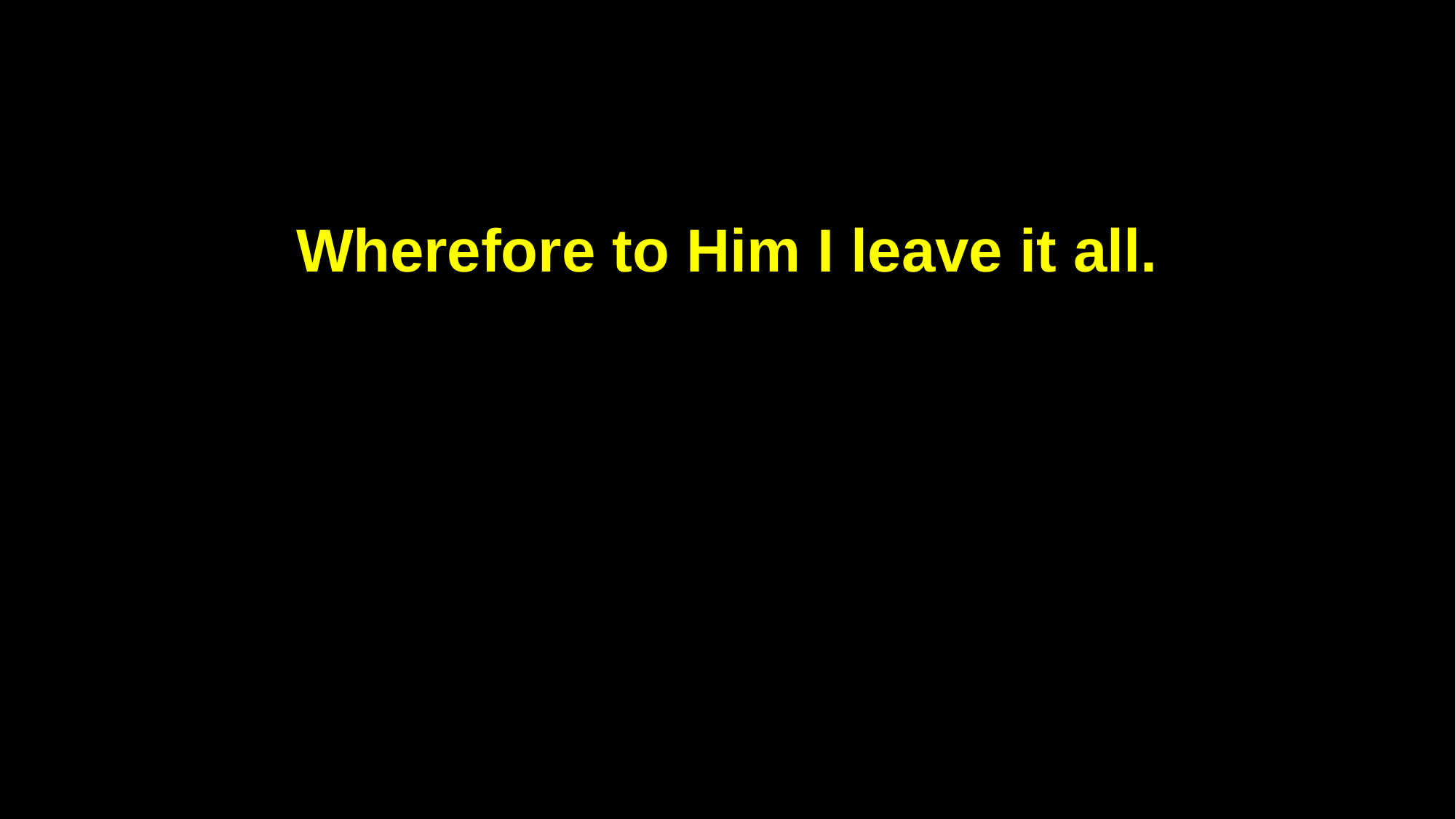

Wherefore to Him I leave it all.